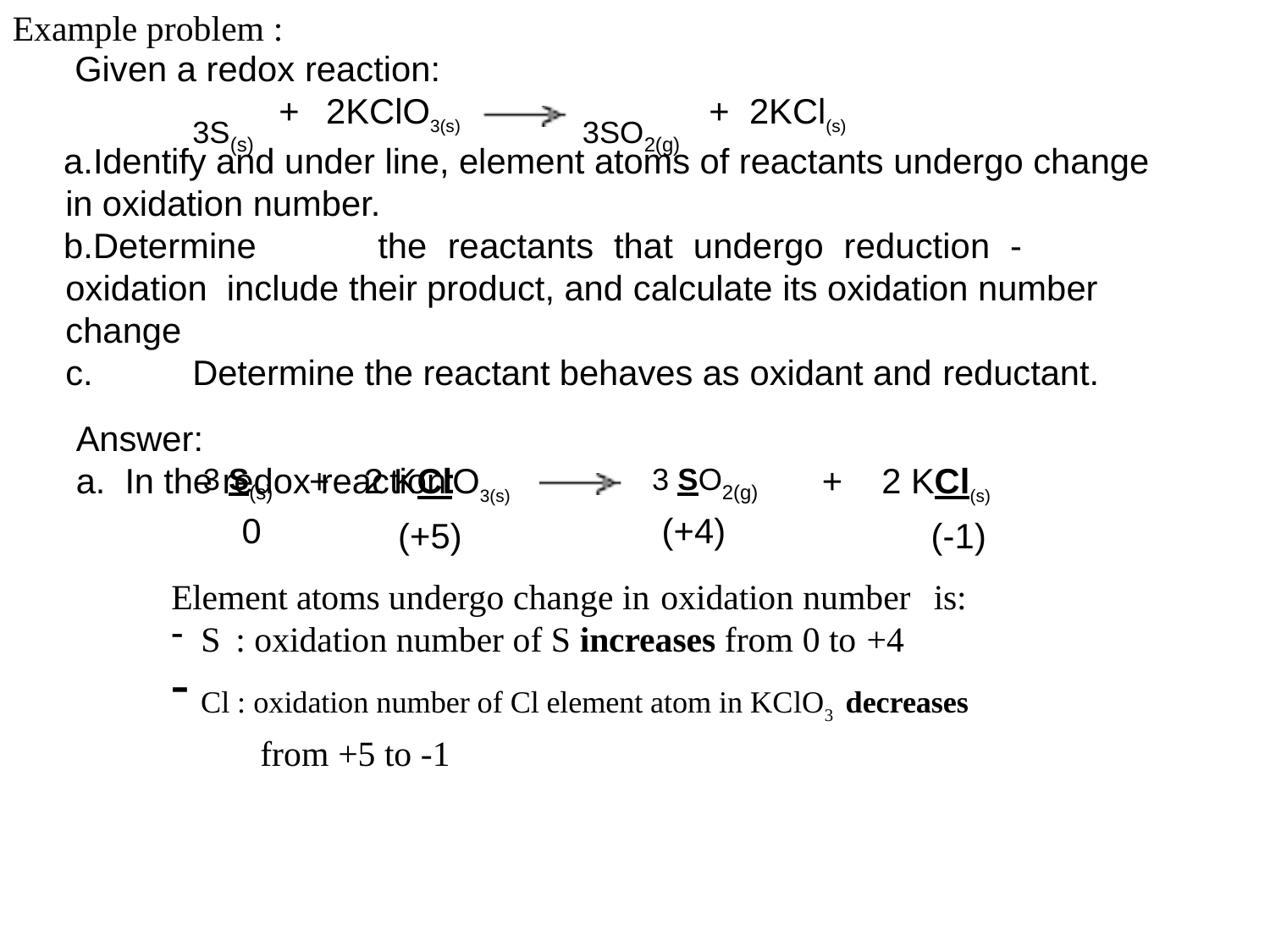

Example problem :
Given a redox reaction:
+	2KClO3(s)	+	2KCl(s)
3S(s)	3SO2(g)

Identify and under line, element atoms of reactants undergo change  in oxidation number.
Determine	the	reactants	that	undergo	reduction	-	oxidation  include their product, and calculate its oxidation number change
Determine the reactant behaves as oxidant and reductant.
Answer:
In the redox reaction:
+	2 KClO3(s)
(+5)
+	2 KCl(s)
(-1)
3 S(s)
0
3 SO2(g)
(+4)

Element atoms undergo change in oxidation number	is:
S	: oxidation number of S increases from 0 to +4
Cl : oxidation number of Cl element atom in KClO3 decreases
from +5 to -1